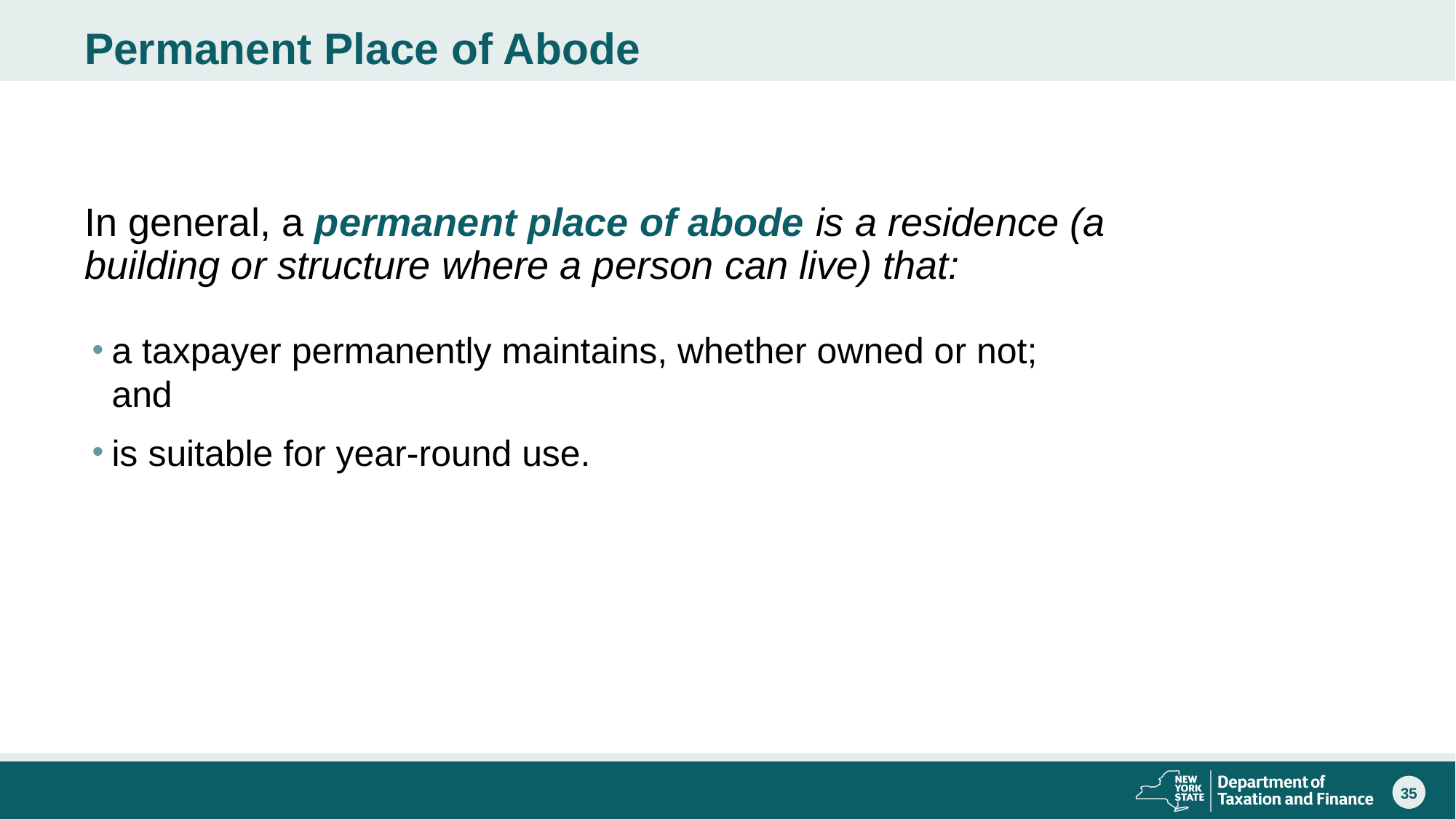

# Permanent Place of Abode
In general, a permanent place of abode is a residence (a building or structure where a person can live) that:

a taxpayer permanently maintains, whether owned or not; and
is suitable for year-round use.